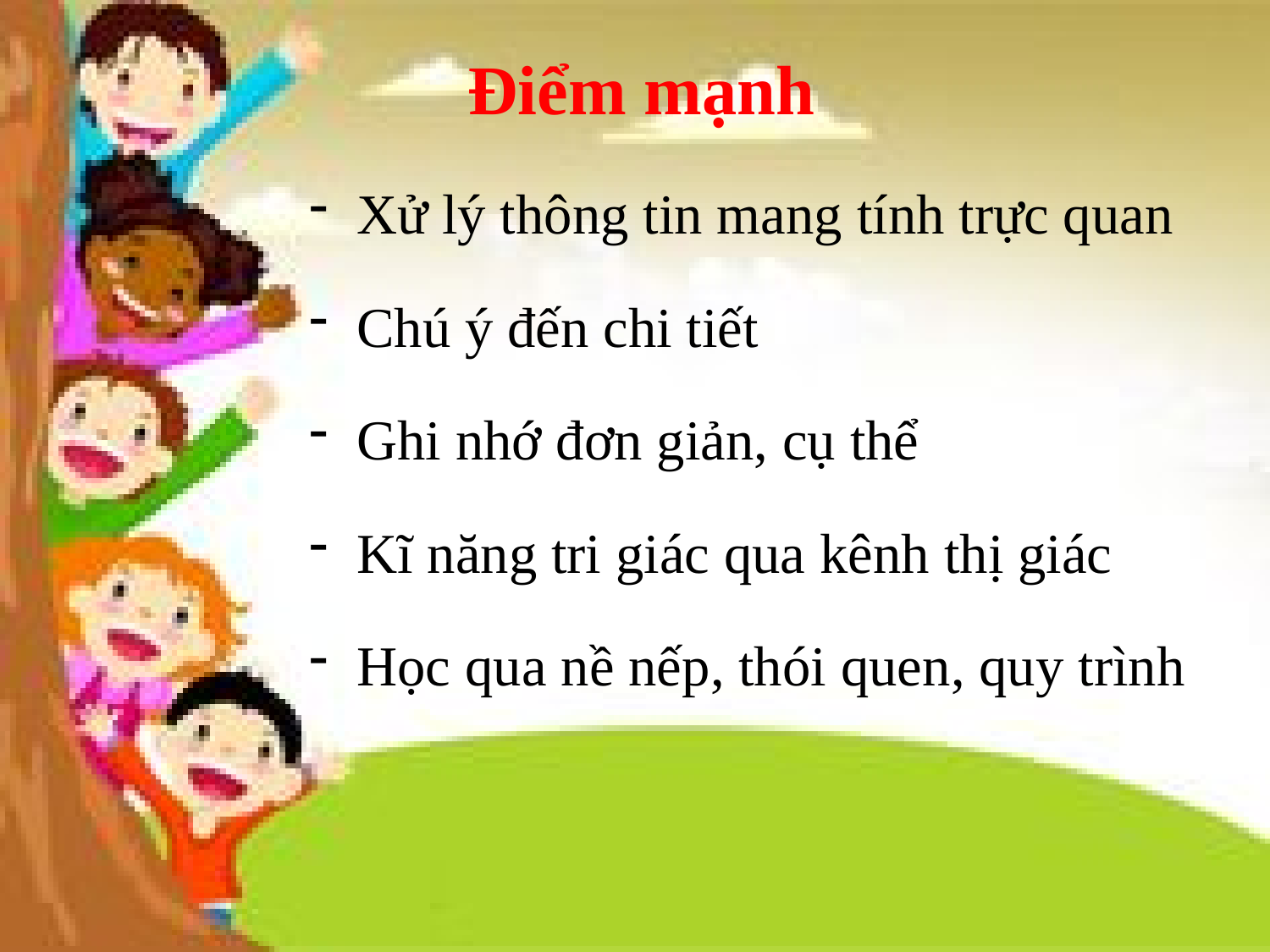

# Điểm mạnh
Xử lý thông tin mang tính trực quan
Chú ý đến chi tiết
Ghi nhớ đơn giản, cụ thể
Kĩ năng tri giác qua kênh thị giác
Học qua nề nếp, thói quen, quy trình